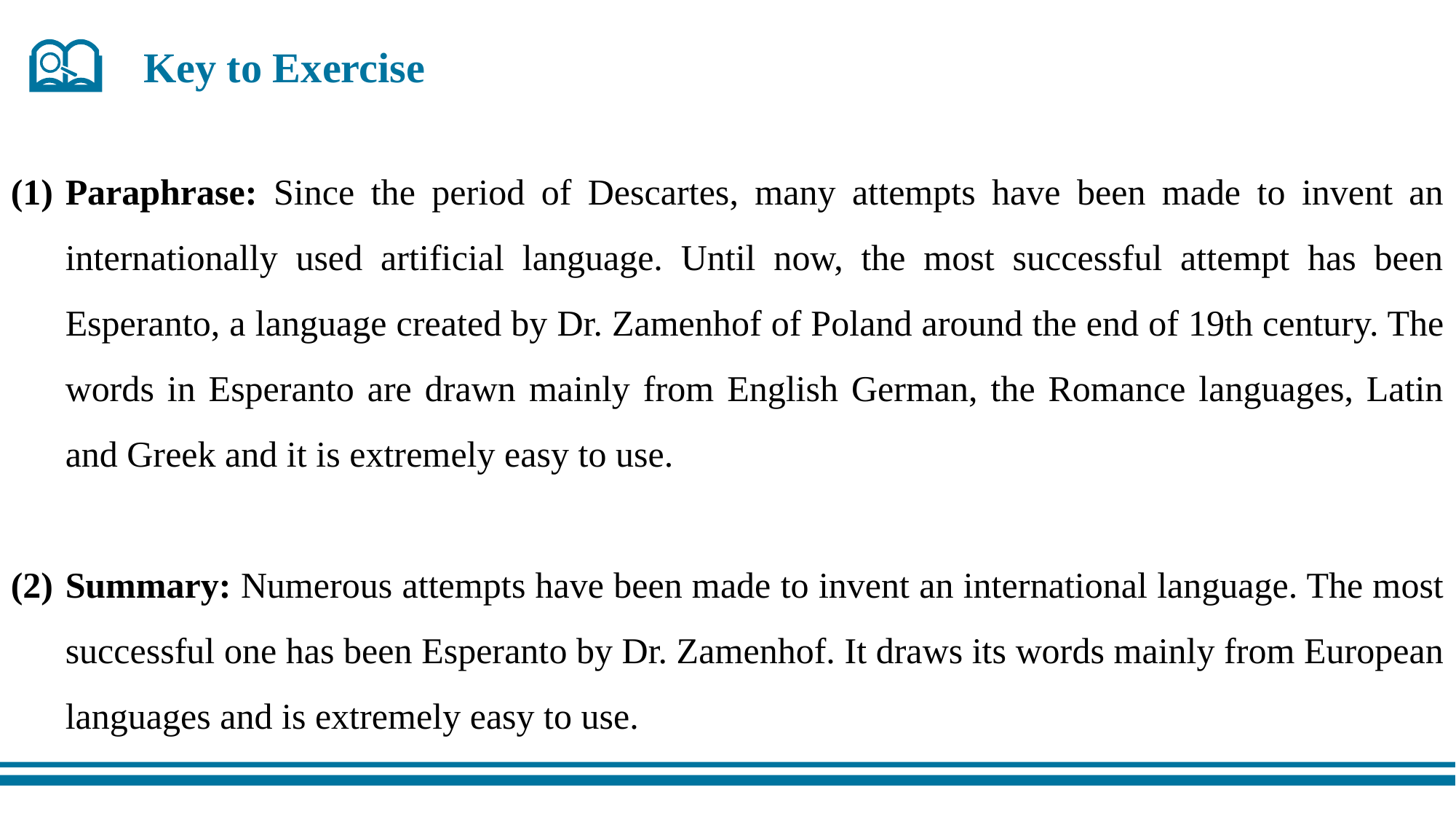

Key to Exercise

Paraphrase: Since the period of Descartes, many attempts have been made to invent an internationally used artificial language. Until now, the most successful attempt has been Esperanto, a language created by Dr. Zamenhof of Poland around the end of 19th century. The words in Esperanto are drawn mainly from English German, the Romance languages, Latin and Greek and it is extremely easy to use.

Summary: Numerous attempts have been made to invent an international language. The most successful one has been Esperanto by Dr. Zamenhof. It draws its words mainly from European languages and is extremely easy to use.